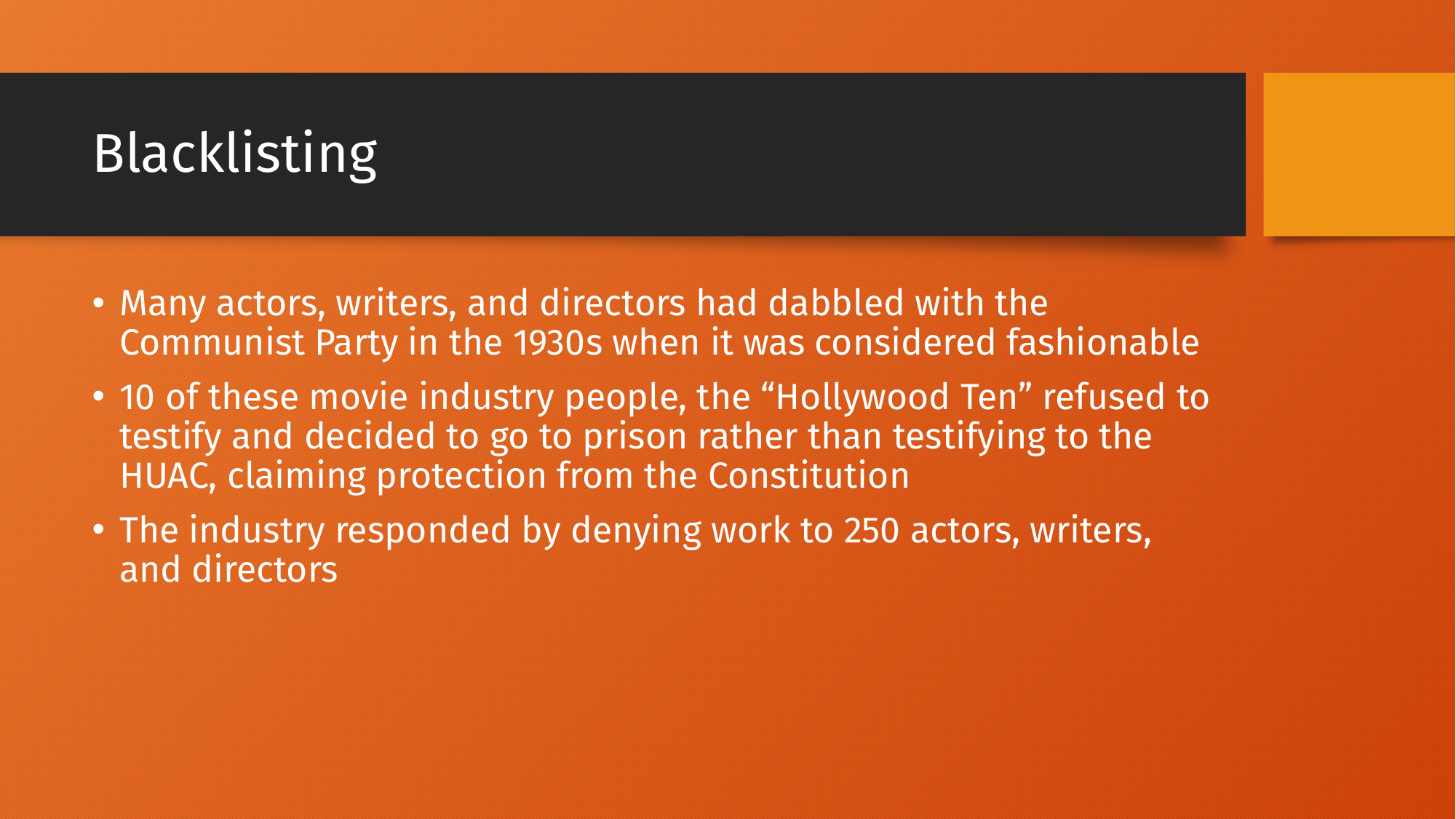

# Blacklisting
Many actors, writers, and directors had dabbled with the Communist Party in the 1930s when it was considered fashionable
10 of these movie industry people, the “Hollywood Ten” refused to testify and decided to go to prison rather than testifying to the HUAC, claiming protection from the Constitution
The industry responded by denying work to 250 actors, writers, and directors